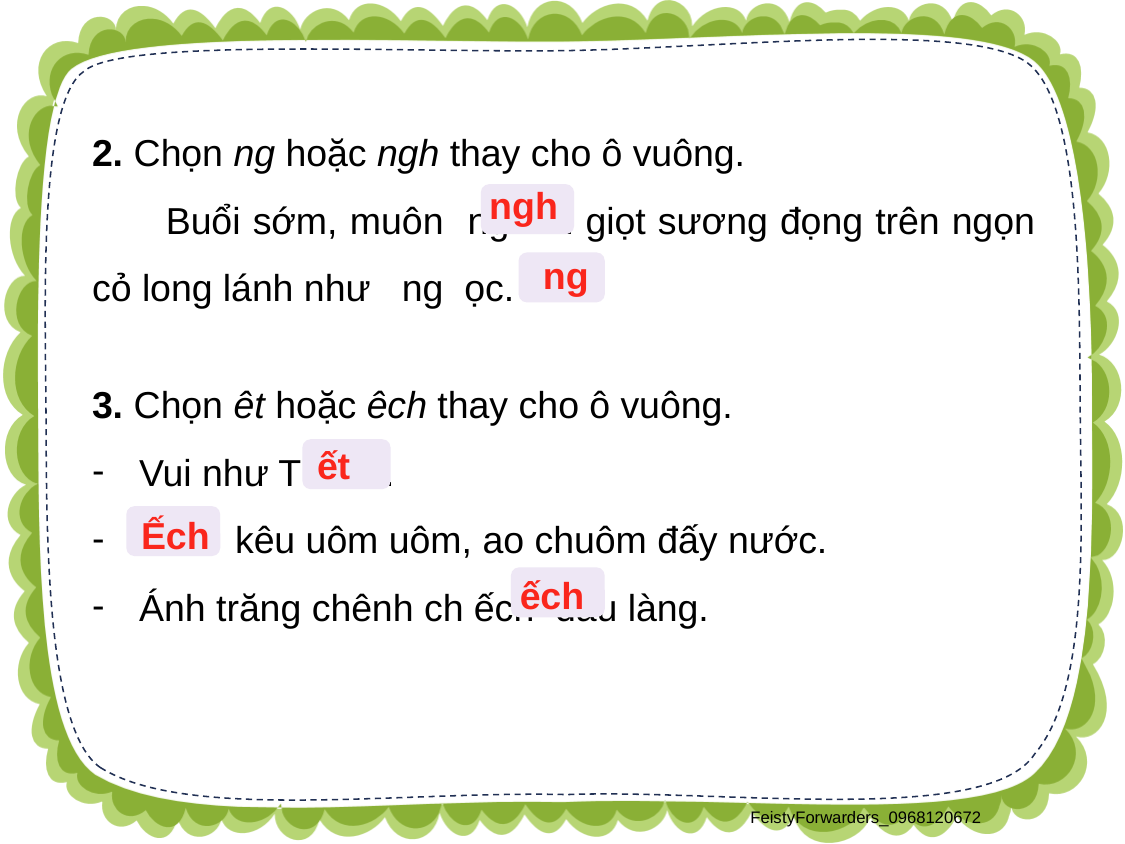

2. Chọn ng hoặc ngh thay cho ô vuông.
      Buổi sớm, muôn  ngh ìn giọt sương đọng trên ngọn cỏ long lánh như   ng  ọc.
ngh

ng

3. Chọn êt hoặc êch thay cho ô vuông.
Vui như T  ết   .
Ếch   kêu uôm uôm, ao chuôm đấy nước.
Ánh trăng chênh ch ếch  đầu làng.
ết

Ếch

ếch